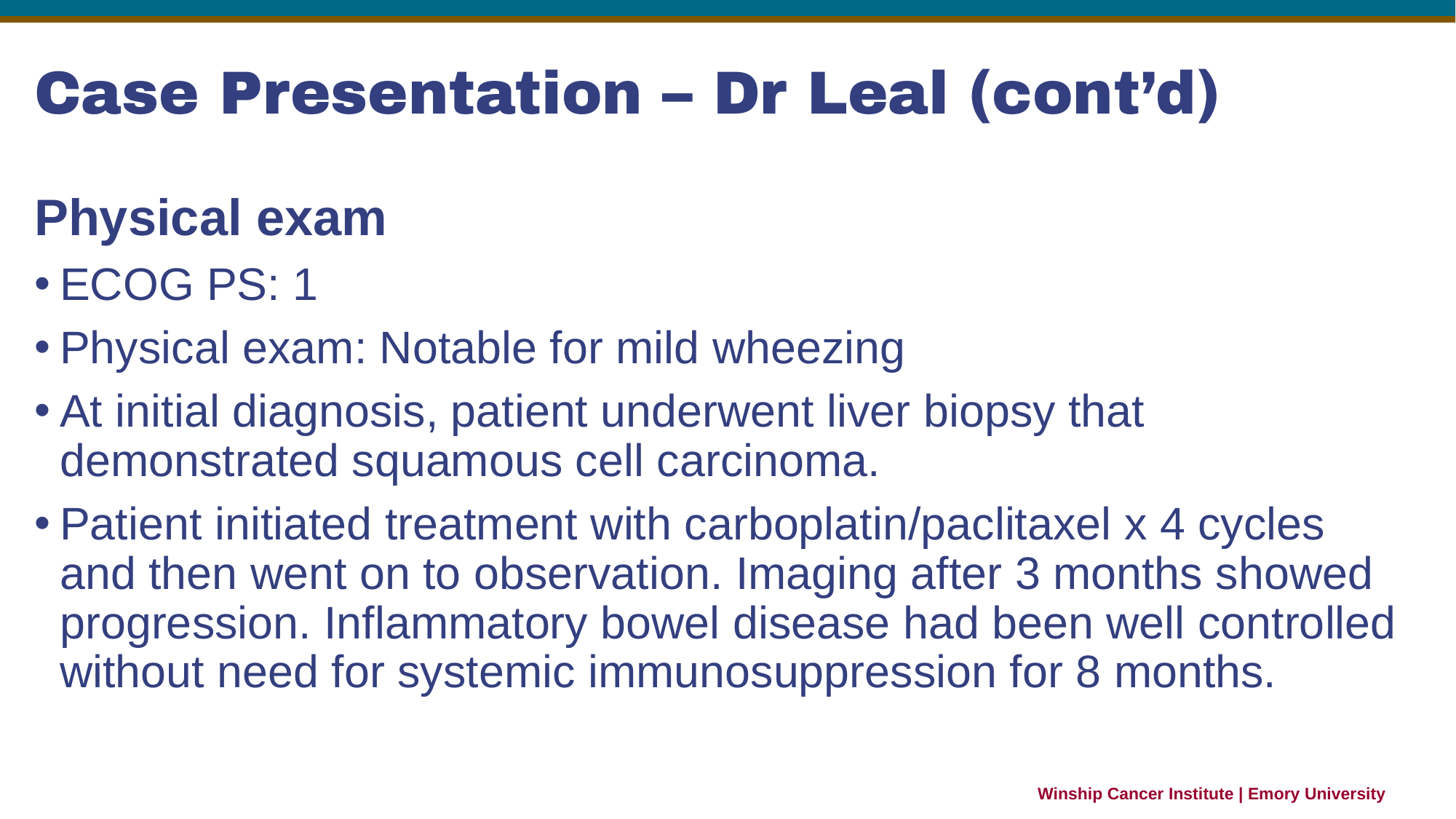

# Case Presentation – Dr Leal (cont’d)
Physical exam
ECOG PS: 1
Physical exam: Notable for mild wheezing
At initial diagnosis, patient underwent liver biopsy that demonstrated squamous cell carcinoma.
Patient initiated treatment with carboplatin/paclitaxel x 4 cycles and then went on to observation. Imaging after 3 months showed progression. Inflammatory bowel disease had been well controlled without need for systemic immunosuppression for 8 months.